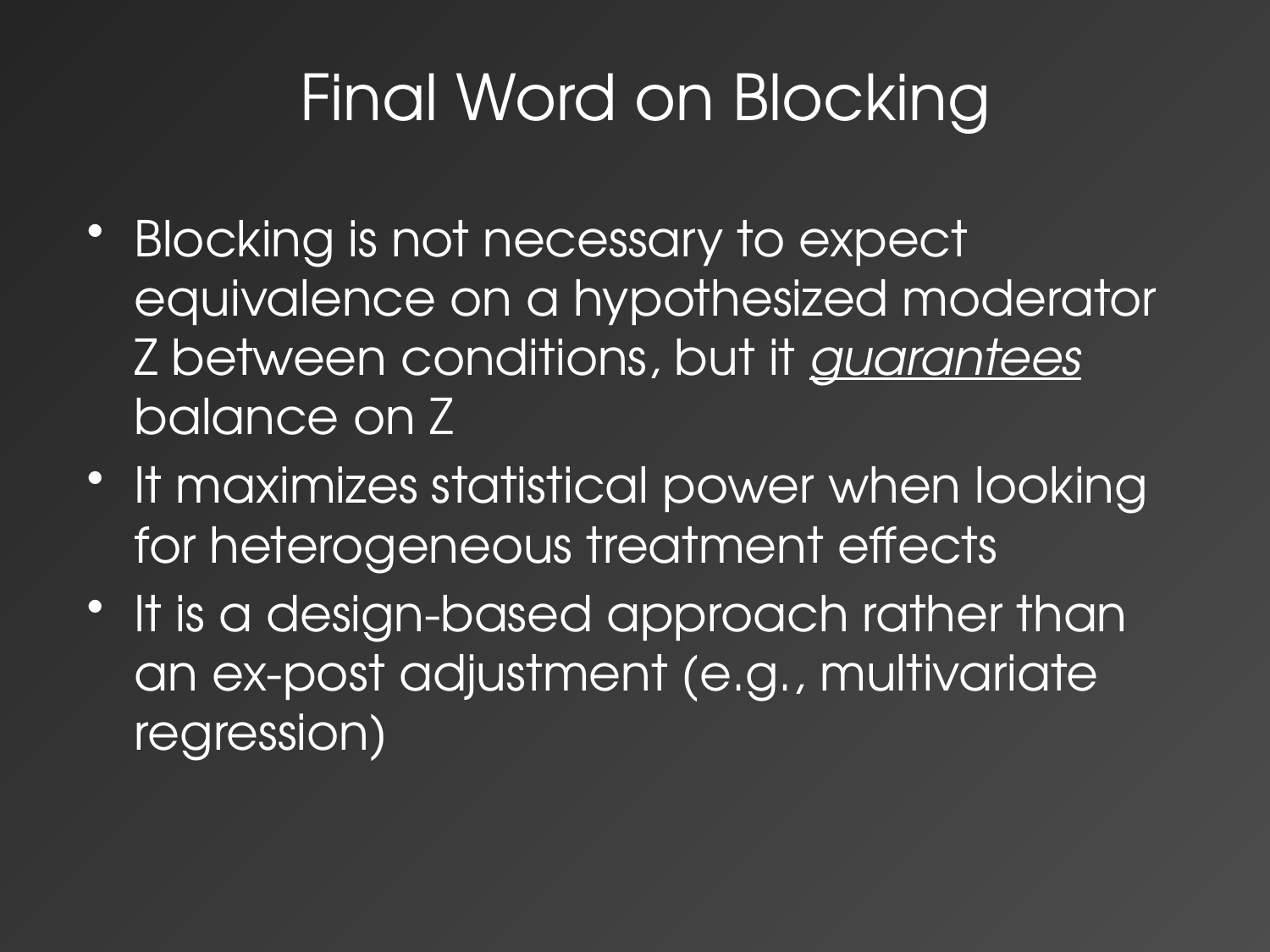

# Final Word on Blocking
Blocking is not necessary to expect equivalence on a hypothesized moderator Z between conditions, but it guarantees balance on Z
It maximizes statistical power when looking for heterogeneous treatment effects
It is a design-based approach rather than an ex-post adjustment (e.g., multivariate regression)